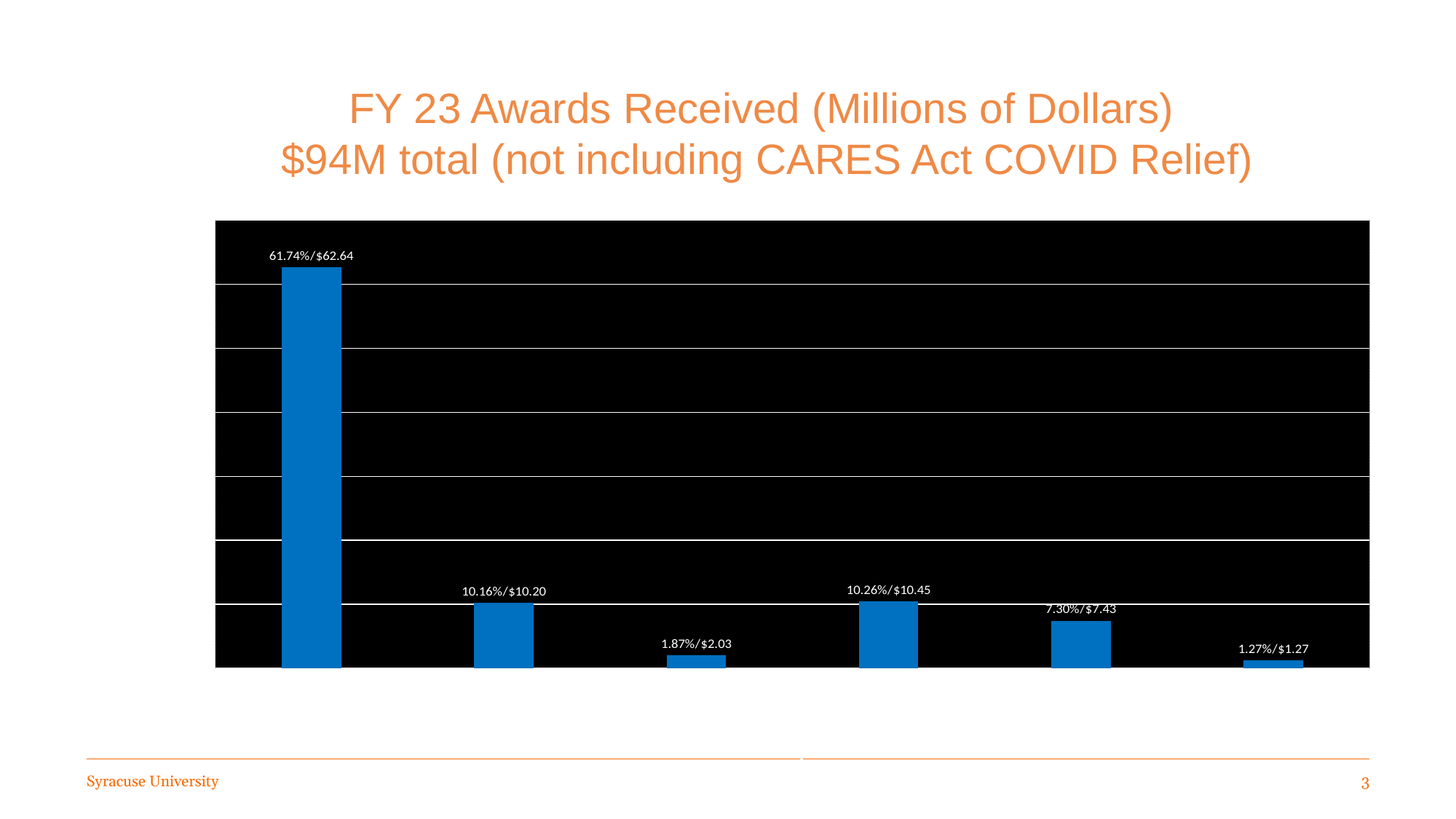

[unsupported chart]

# FY 23 Awards Received (Millions of Dollars) $94M total (not including CARES Act COVID Relief)